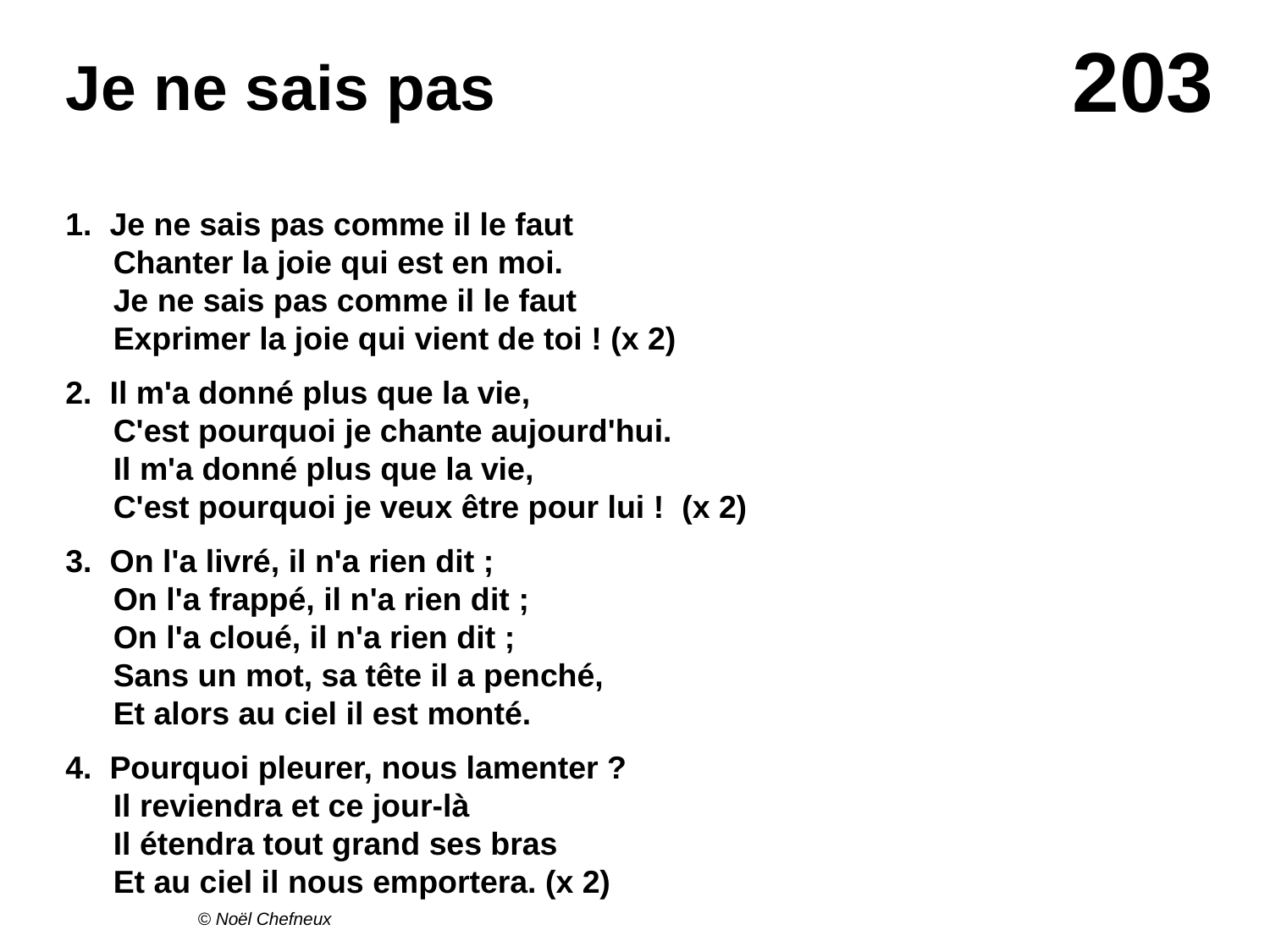

# Je ne sais pas
1.  Je ne sais pas comme il le faut
Chanter la joie qui est en moi.
Je ne sais pas comme il le faut
Exprimer la joie qui vient de toi ! (x 2)
2.  Il m'a donné plus que la vie,
C'est pourquoi je chante aujourd'hui.
Il m'a donné plus que la vie,
C'est pourquoi je veux être pour lui !  (x 2)
3.  On l'a livré, il n'a rien dit ;
On l'a frappé, il n'a rien dit ;
On l'a cloué, il n'a rien dit ;
Sans un mot, sa tête il a penché,
Et alors au ciel il est monté.
4.  Pourquoi pleurer, nous lamenter ?
Il reviendra et ce jour-là
Il étendra tout grand ses bras
Et au ciel il nous emportera. (x 2)
© Noël Chefneux